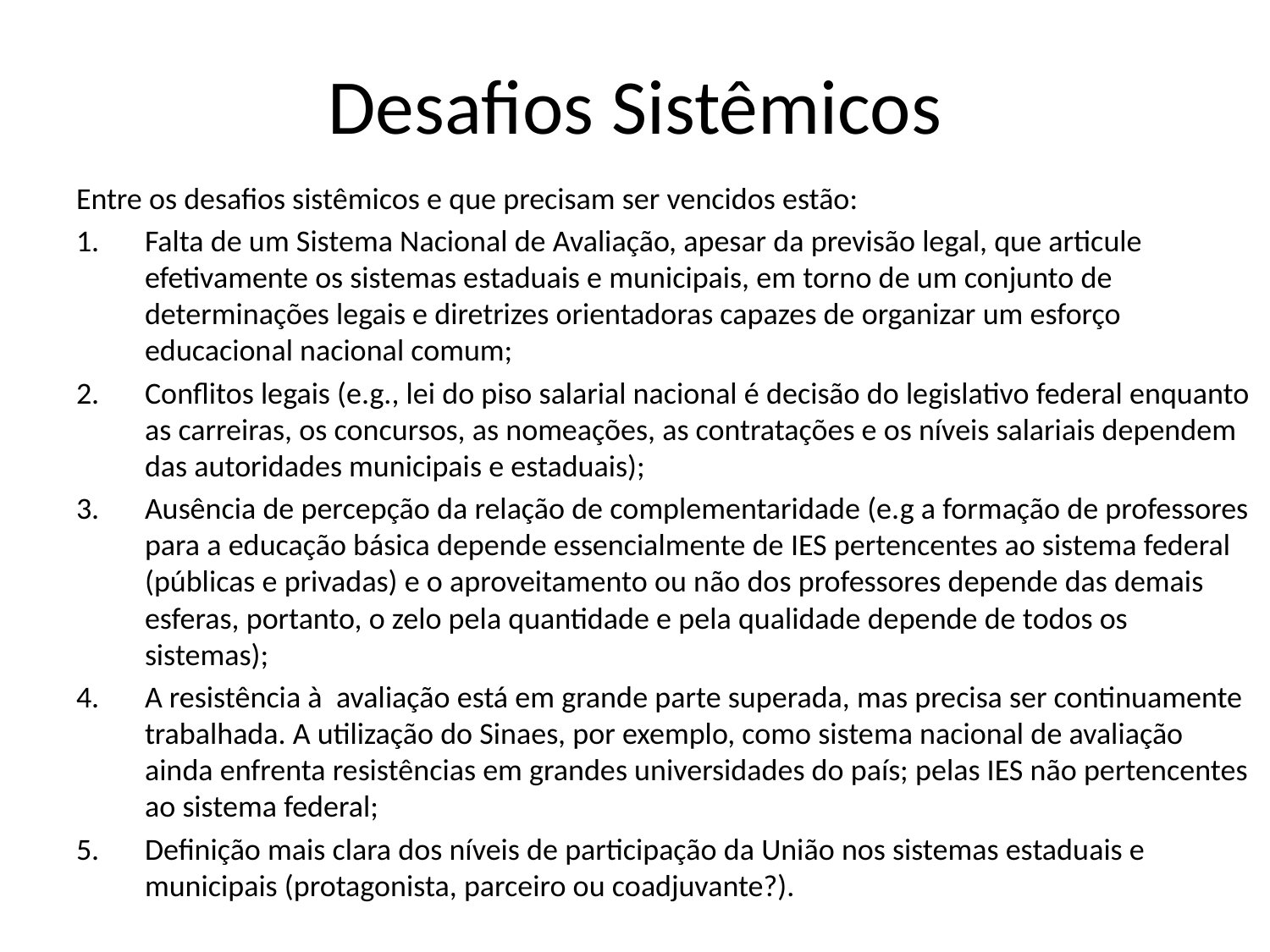

# Desafios Sistêmicos
Entre os desafios sistêmicos e que precisam ser vencidos estão:
Falta de um Sistema Nacional de Avaliação, apesar da previsão legal, que articule efetivamente os sistemas estaduais e municipais, em torno de um conjunto de determinações legais e diretrizes orientadoras capazes de organizar um esforço educacional nacional comum;
Conflitos legais (e.g., lei do piso salarial nacional é decisão do legislativo federal enquanto as carreiras, os concursos, as nomeações, as contratações e os níveis salariais dependem das autoridades municipais e estaduais);
Ausência de percepção da relação de complementaridade (e.g a formação de professores para a educação básica depende essencialmente de IES pertencentes ao sistema federal (públicas e privadas) e o aproveitamento ou não dos professores depende das demais esferas, portanto, o zelo pela quantidade e pela qualidade depende de todos os sistemas);
A resistência à  avaliação está em grande parte superada, mas precisa ser continuamente trabalhada. A utilização do Sinaes, por exemplo, como sistema nacional de avaliação ainda enfrenta resistências em grandes universidades do país; pelas IES não pertencentes ao sistema federal;
Definição mais clara dos níveis de participação da União nos sistemas estaduais e municipais (protagonista, parceiro ou coadjuvante?).